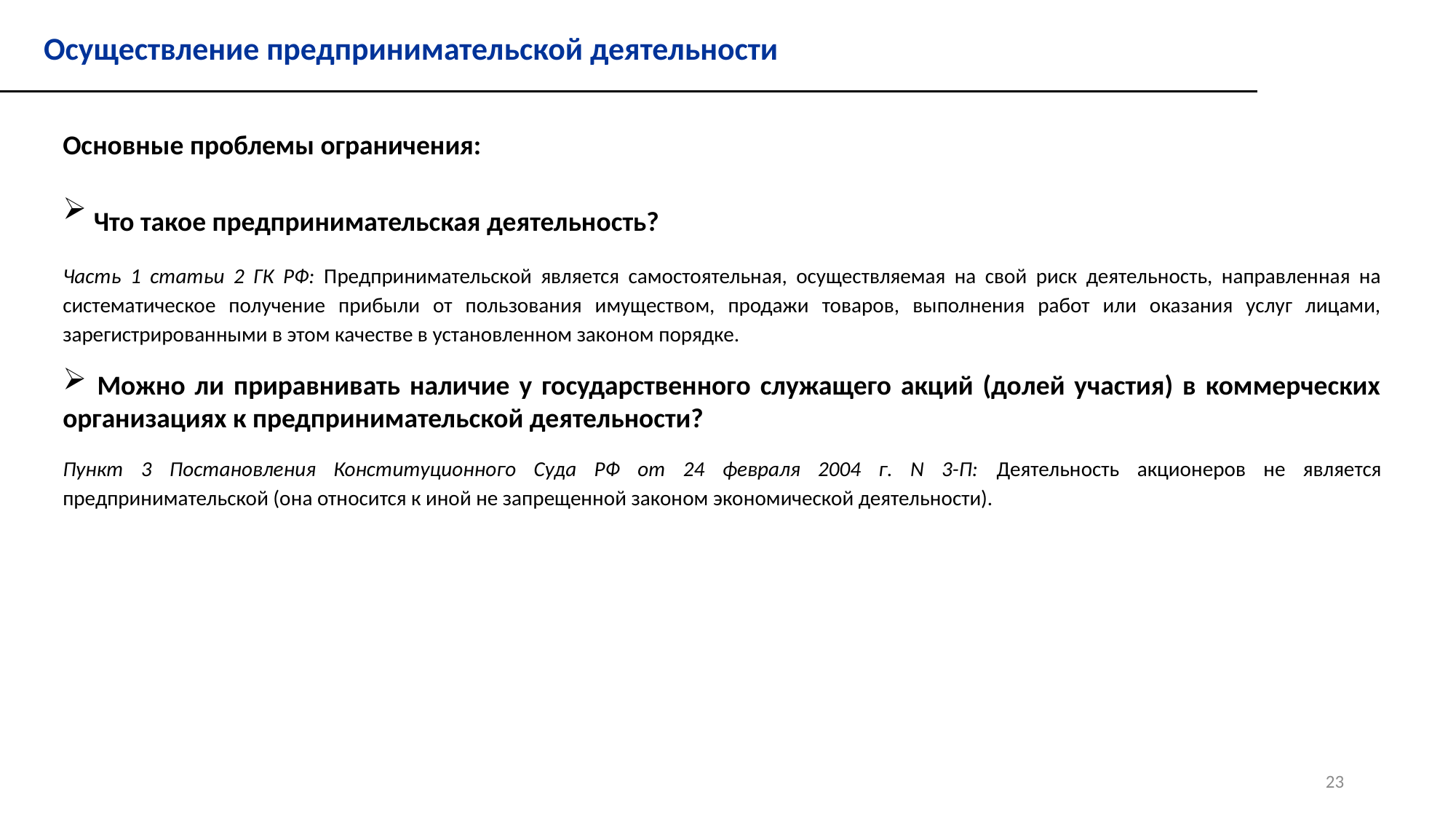

Осуществление предпринимательской деятельности
Основные проблемы ограничения:
 Что такое предпринимательская деятельность?
Часть 1 статьи 2 ГК РФ: Предпринимательской является самостоятельная, осуществляемая на свой риск деятельность, направленная на систематическое получение прибыли от пользования имуществом, продажи товаров, выполнения работ или оказания услуг лицами, зарегистрированными в этом качестве в установленном законом порядке.
 Можно ли приравнивать наличие у государственного служащего акций (долей участия) в коммерческих организациях к предпринимательской деятельности?
Пункт 3 Постановления Конституционного Суда РФ от 24 февраля 2004 г. N 3-П: Деятельность акционеров не является предпринимательской (она относится к иной не запрещенной законом экономической деятельности).

23